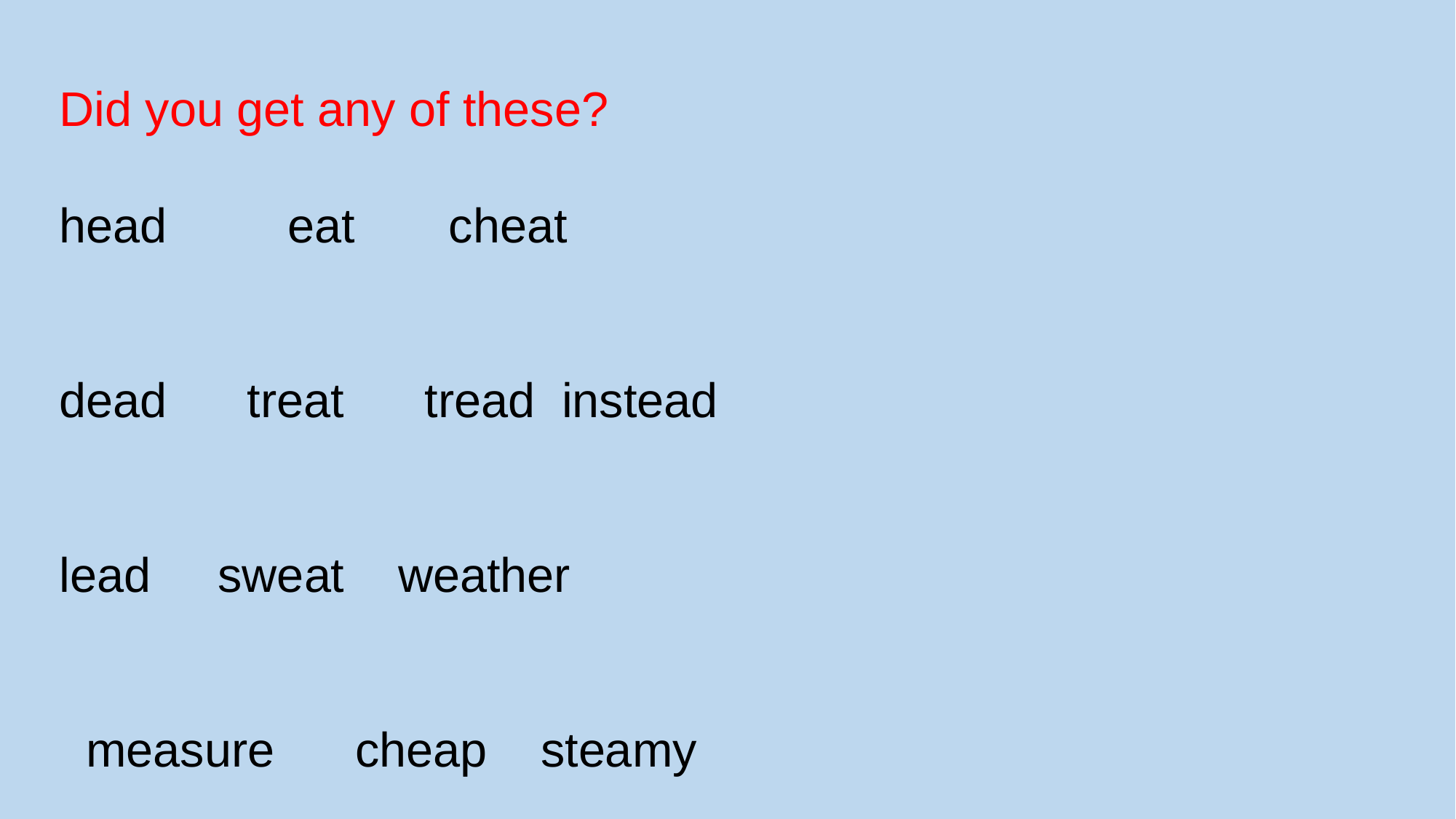

Did you get any of these?

head         eat       cheat

dead      treat      tread  instead

lead     sweat    weather

  measure      cheap    steamy